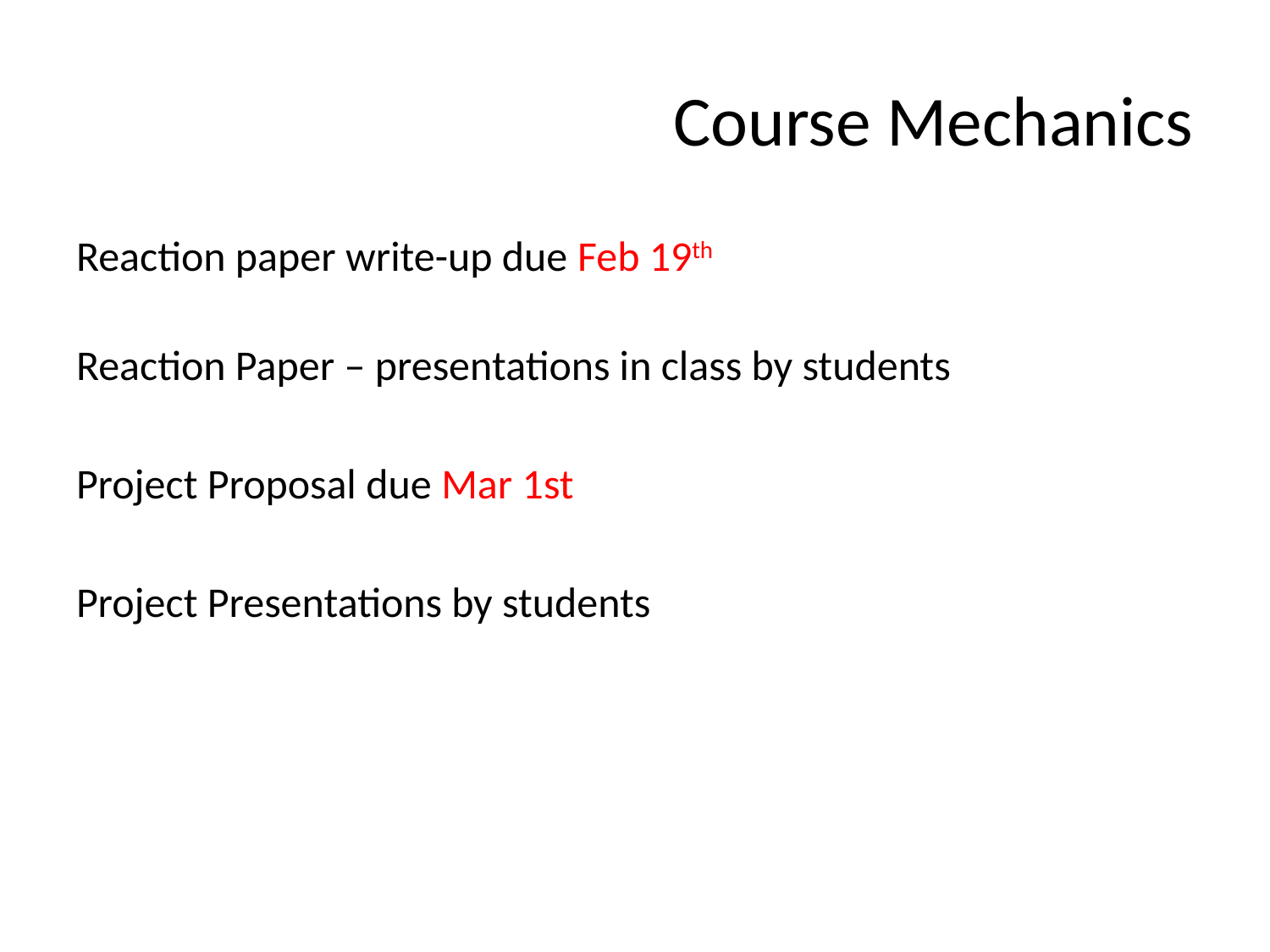

# Course Mechanics
Reaction paper write-up due Feb 19th

Reaction Paper – presentations in class by students

Project Proposal due Mar 1st

Project Presentations by students